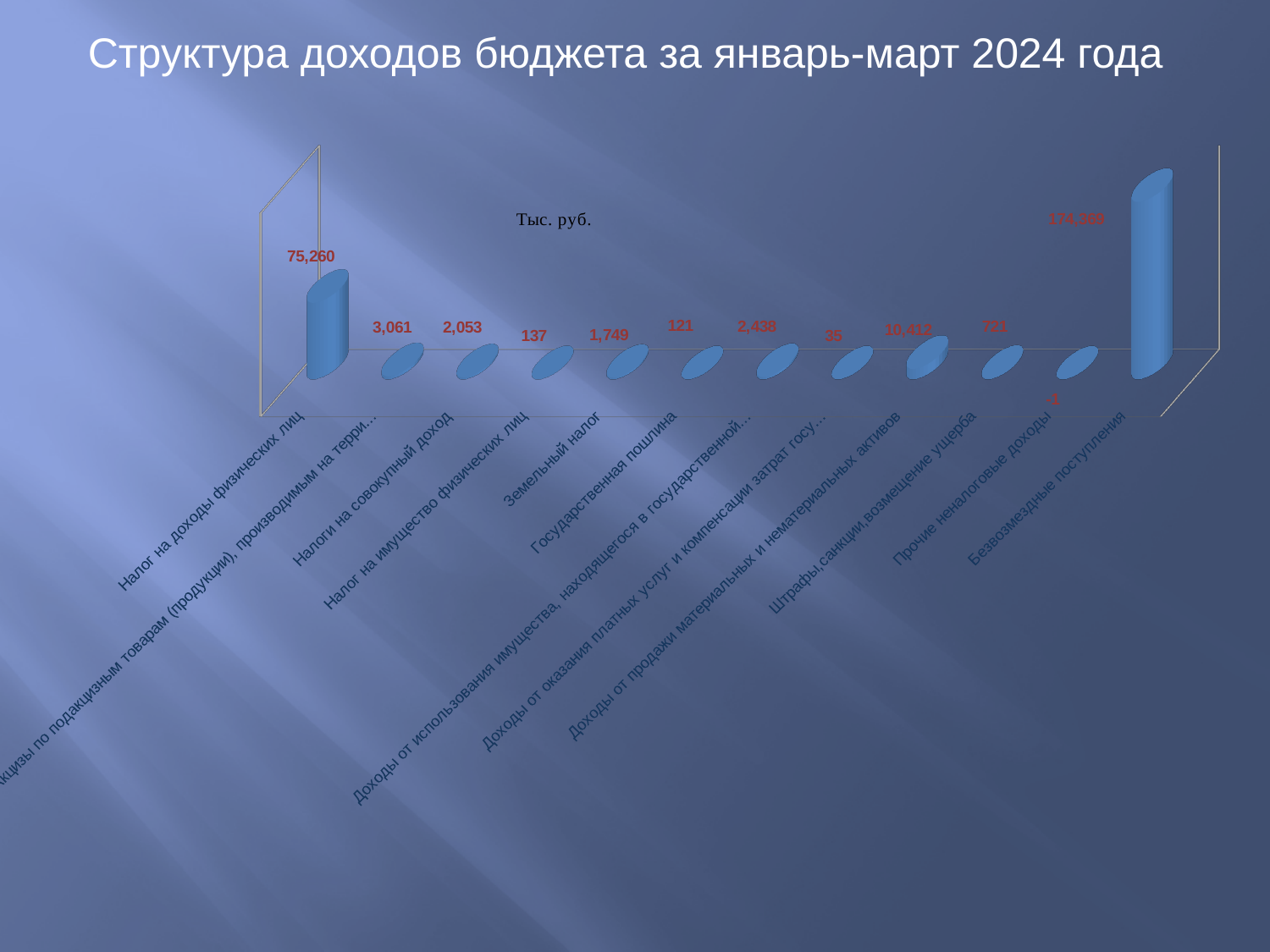

Структура доходов бюджета за январь-март 2024 года

[unsupported chart]